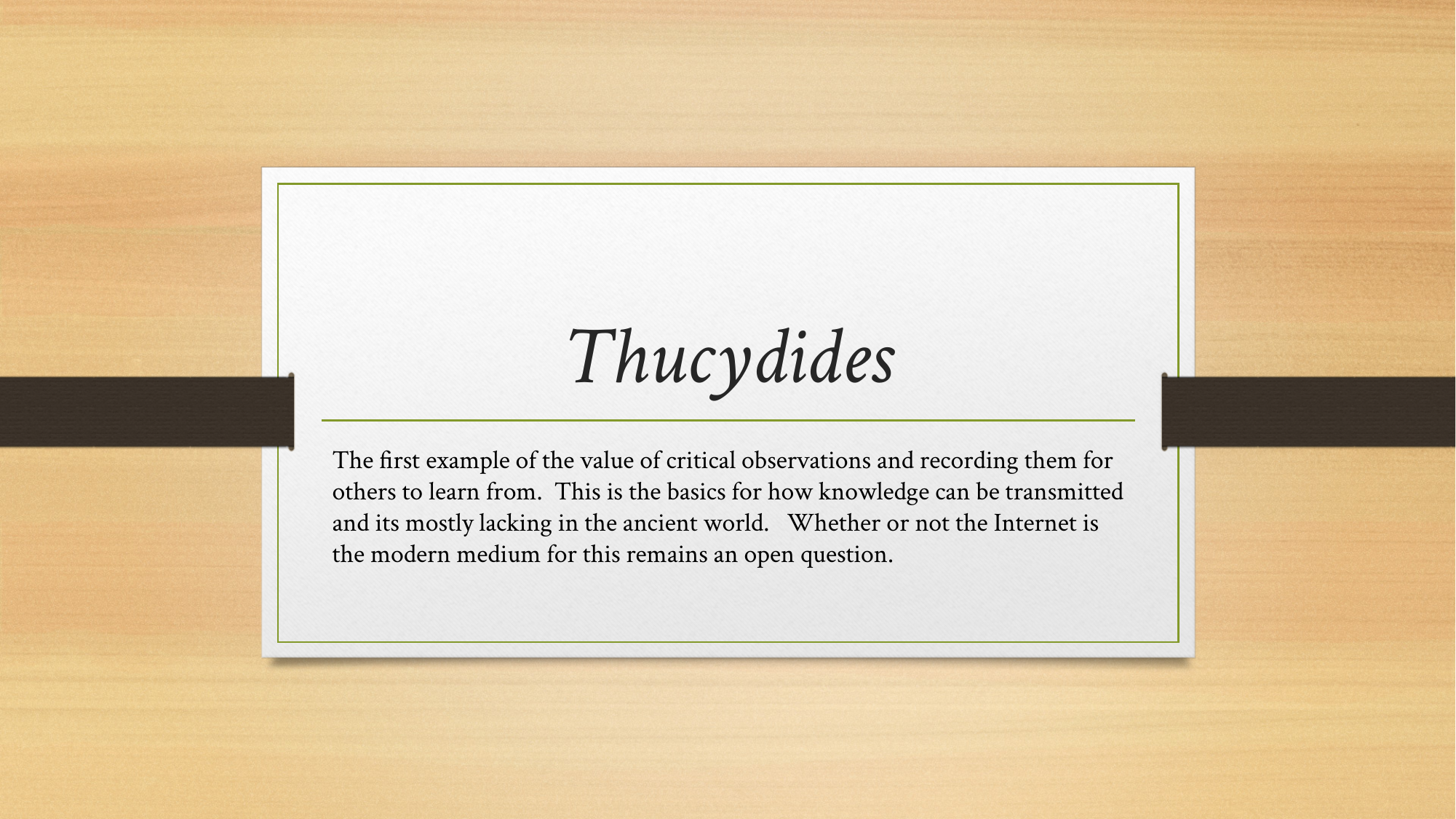

# Thucydides
The first example of the value of critical observations and recording them for others to learn from.  This is the basics for how knowledge can be transmitted and its mostly lacking in the ancient world.   Whether or not the Internet is the modern medium for this remains an open question.